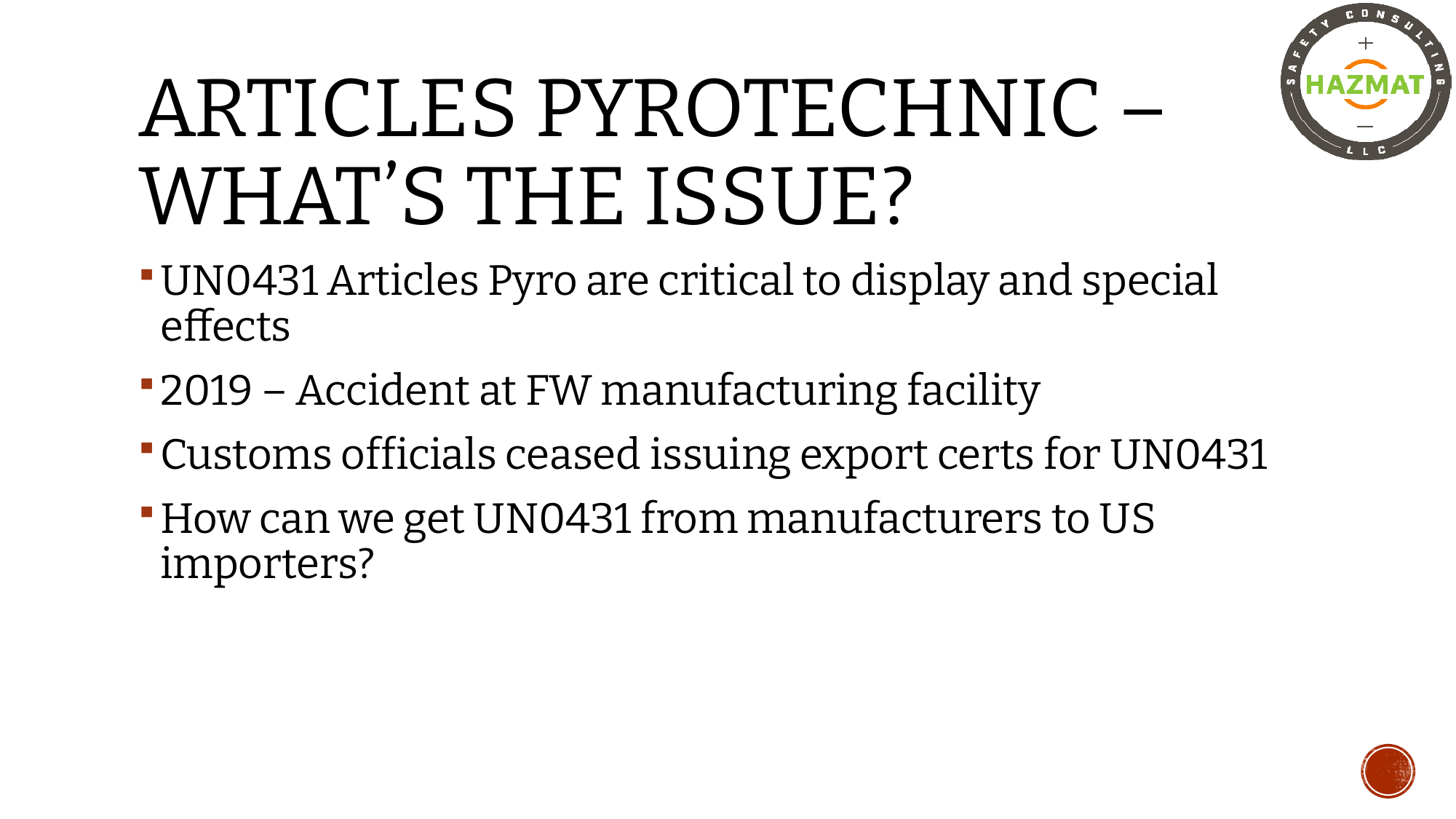

# Articles Pyrotechnic – What’s the issue?
UN0431 Articles Pyro are critical to display and special effects
2019 – Accident at FW manufacturing facility
Customs officials ceased issuing export certs for UN0431
How can we get UN0431 from manufacturers to US importers?